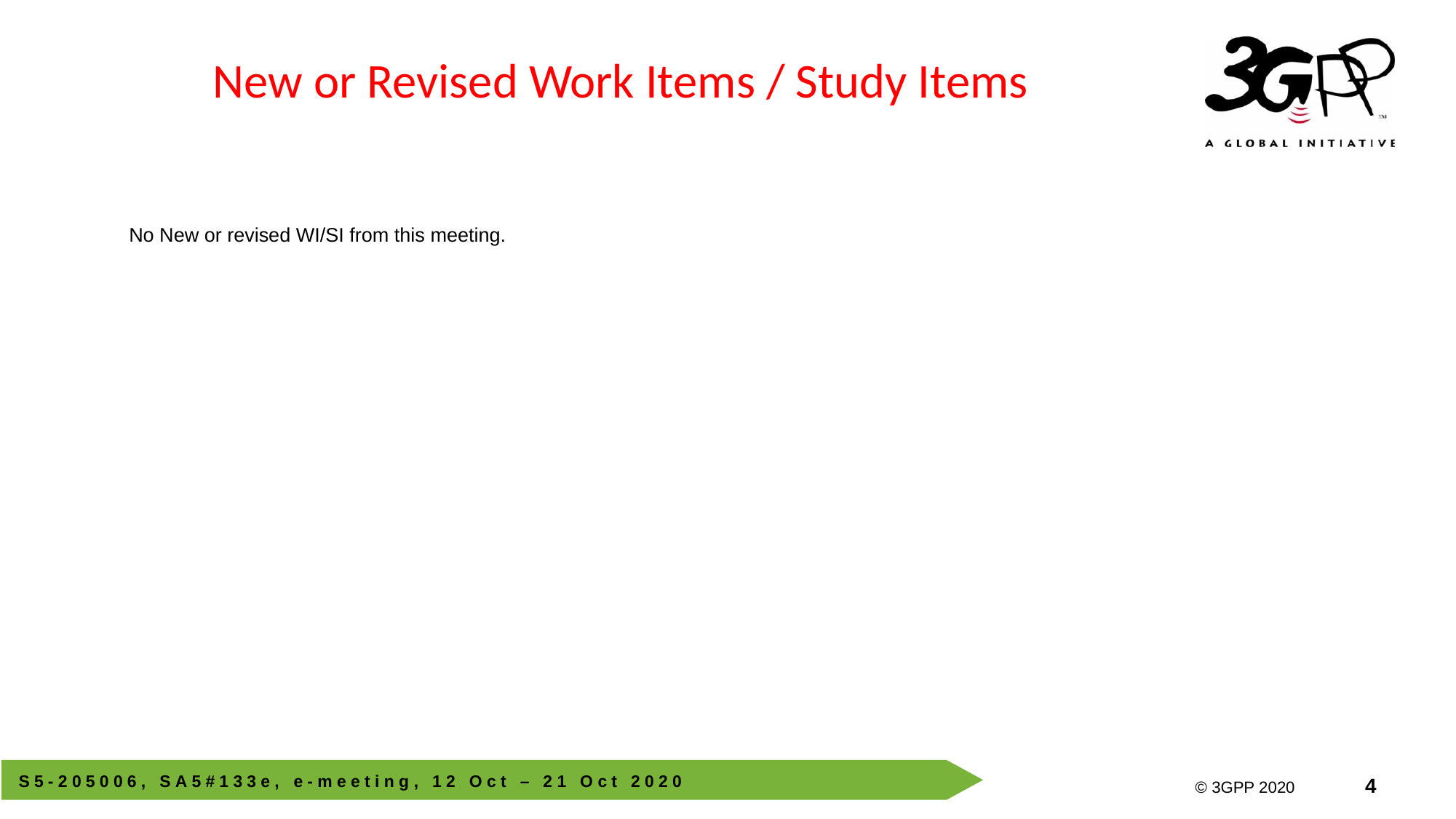

New or Revised Work Items / Study Items
No New or revised WI/SI from this meeting.